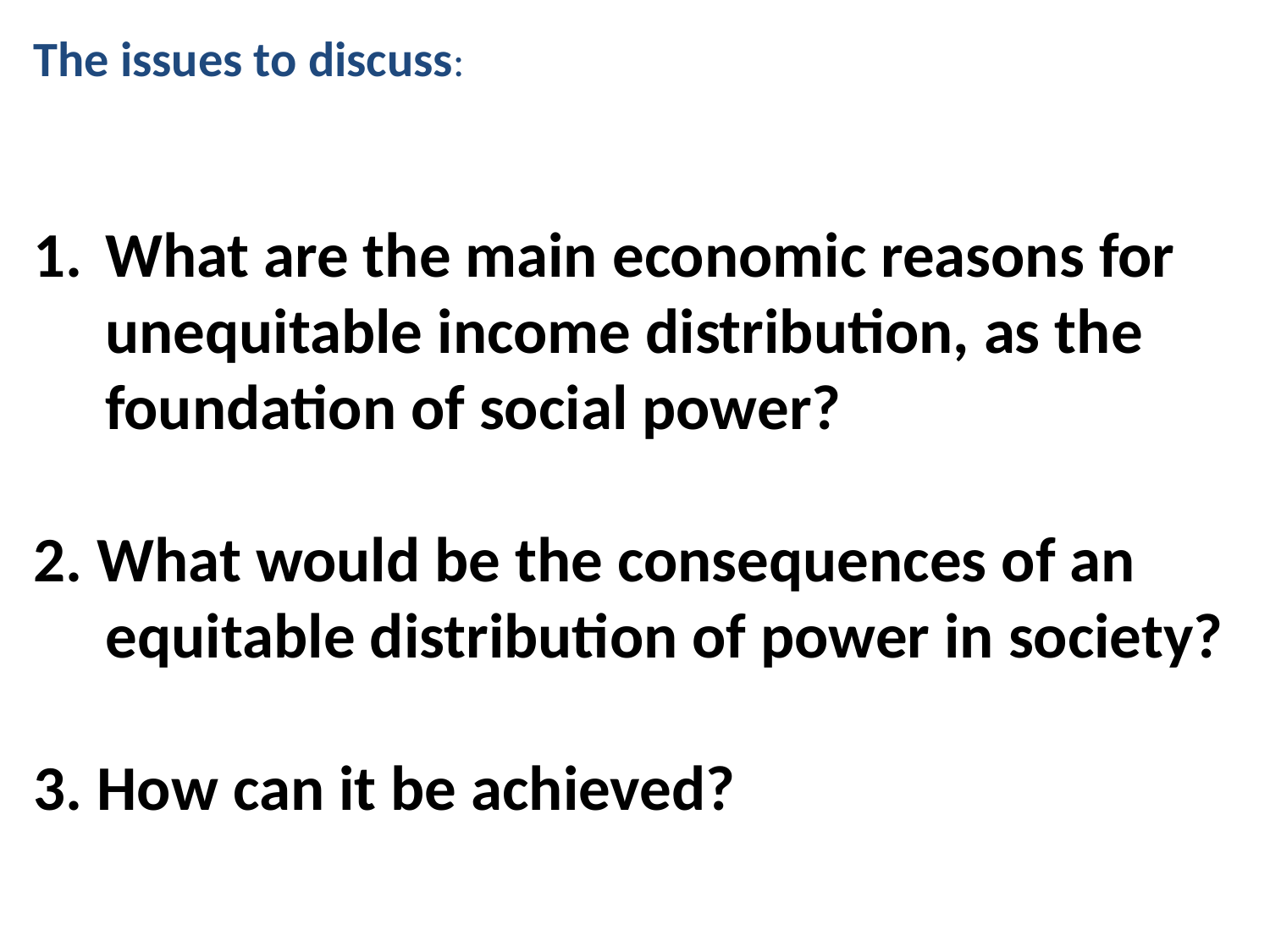

The issues to discuss:

What are the main economic reasons for unequitable income distribution, as the foundation of social power?

2. What would be the consequences of an
     equitable distribution of power in society?

3. How can it be achieved?